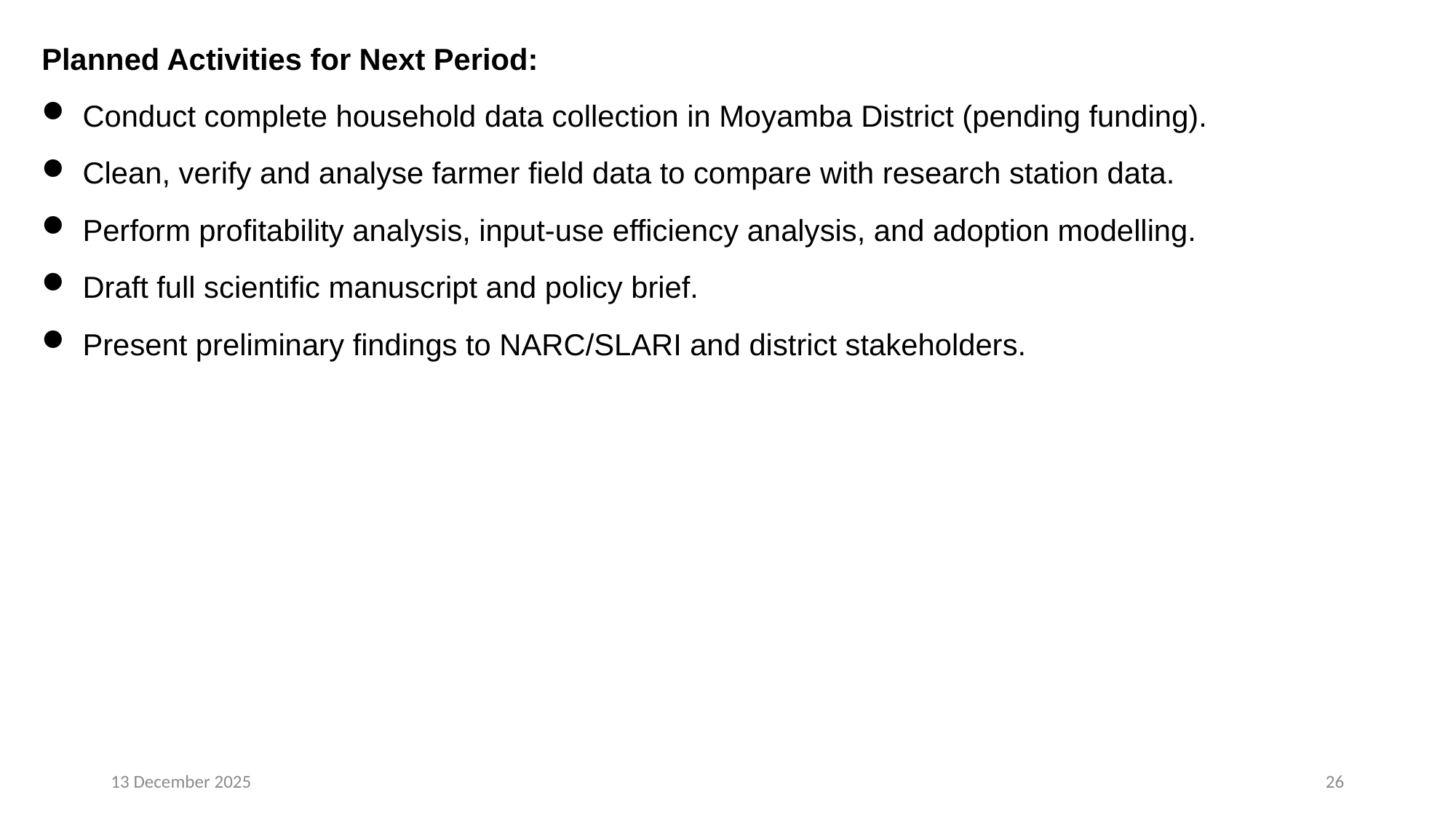

Planned Activities for Next Period:
Conduct complete household data collection in Moyamba District (pending funding).
Clean, verify and analyse farmer field data to compare with research station data.
Perform profitability analysis, input-use efficiency analysis, and adoption modelling.
Draft full scientific manuscript and policy brief.
Present preliminary findings to NARC/SLARI and district stakeholders.
13 December 2025
26